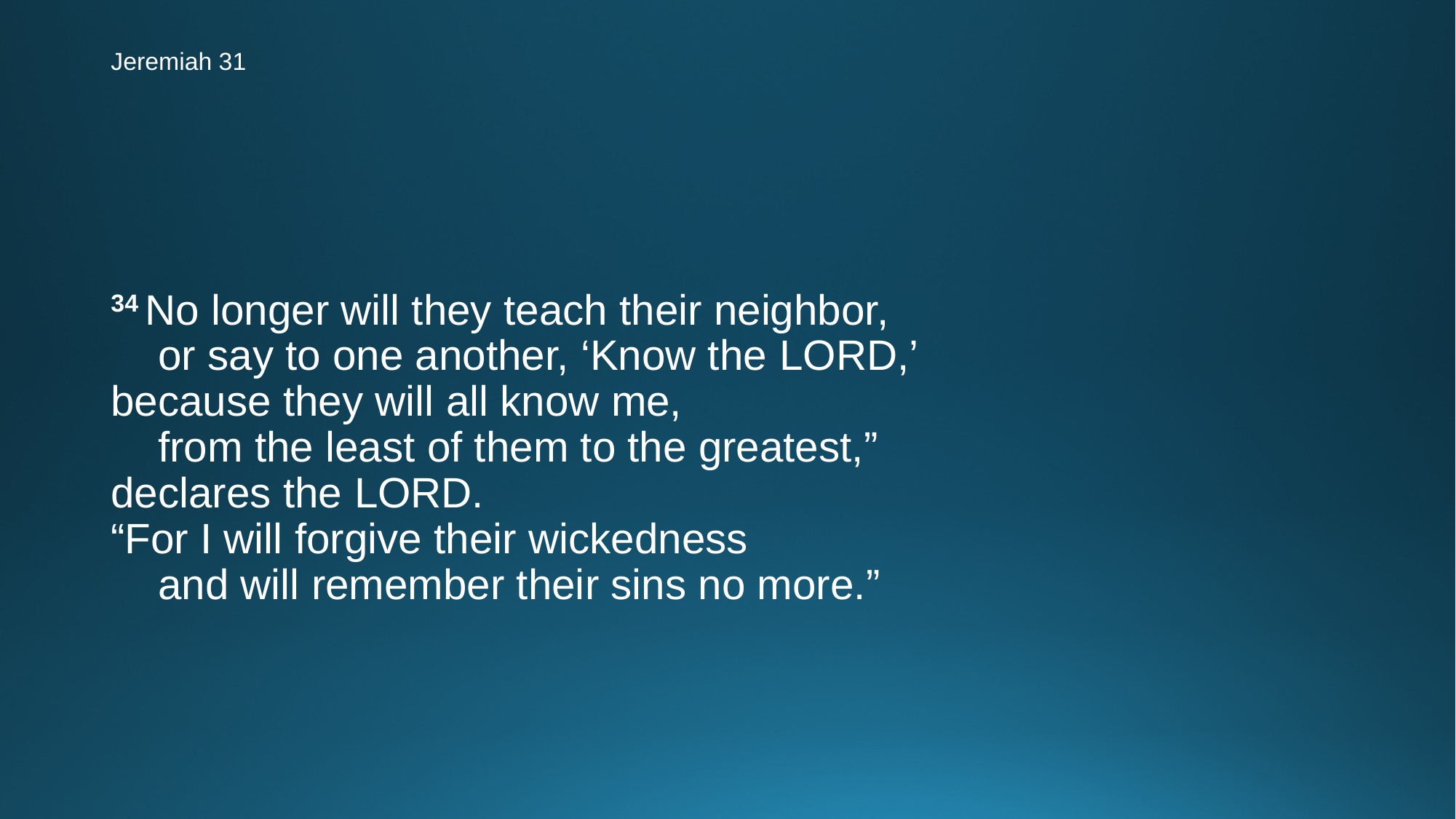

# Jeremiah 31
34 No longer will they teach their neighbor,
    or say to one another, ‘Know the Lord,’
because they will all know me,
    from the least of them to the greatest,”
declares the Lord.
“For I will forgive their wickedness
    and will remember their sins no more.”